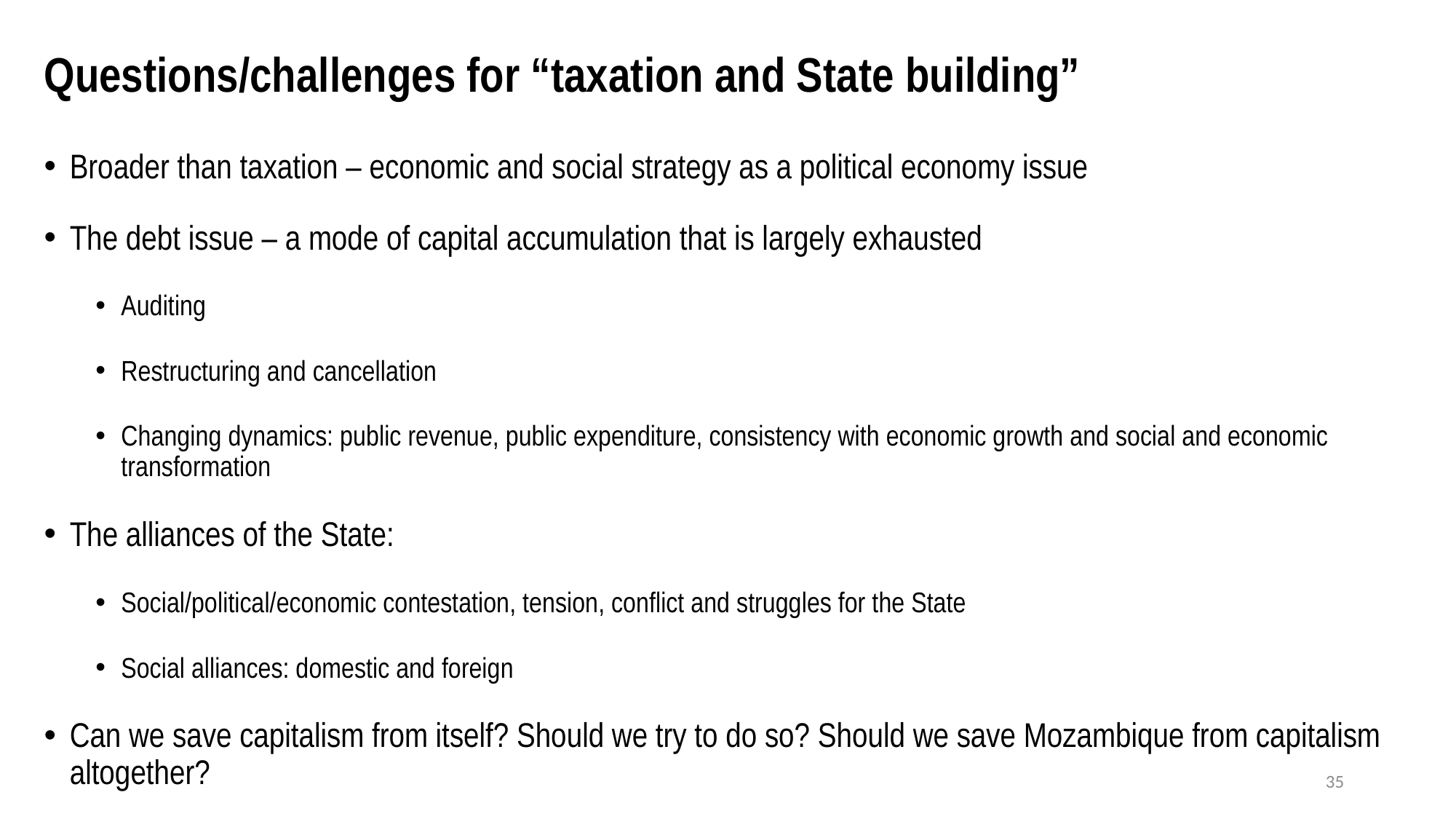

# Questions/challenges for “taxation and State building”
Broader than taxation – economic and social strategy as a political economy issue
The debt issue – a mode of capital accumulation that is largely exhausted
Auditing
Restructuring and cancellation
Changing dynamics: public revenue, public expenditure, consistency with economic growth and social and economic transformation
The alliances of the State:
Social/political/economic contestation, tension, conflict and struggles for the State
Social alliances: domestic and foreign
Can we save capitalism from itself? Should we try to do so? Should we save Mozambique from capitalism altogether?
35